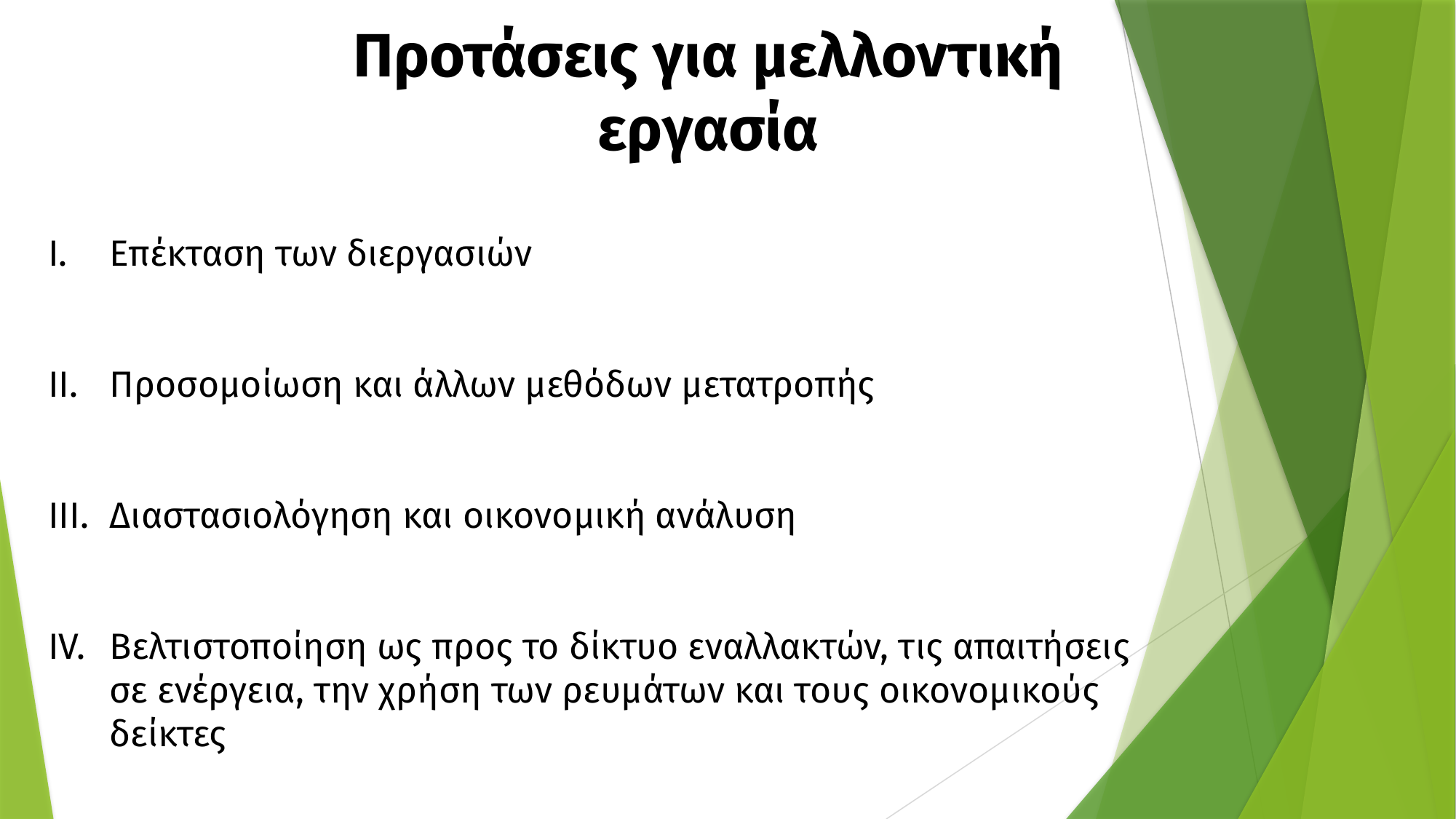

Προτάσεις για μελλοντική εργασία
Επέκταση των διεργασιών

Προσομοίωση και άλλων μεθόδων μετατροπής

Διαστασιολόγηση και οικονομική ανάλυση

Βελτιστοποίηση ως προς το δίκτυο εναλλακτών, τις απαιτήσεις σε ενέργεια, την χρήση των ρευμάτων και τους οικονομικούς δείκτες